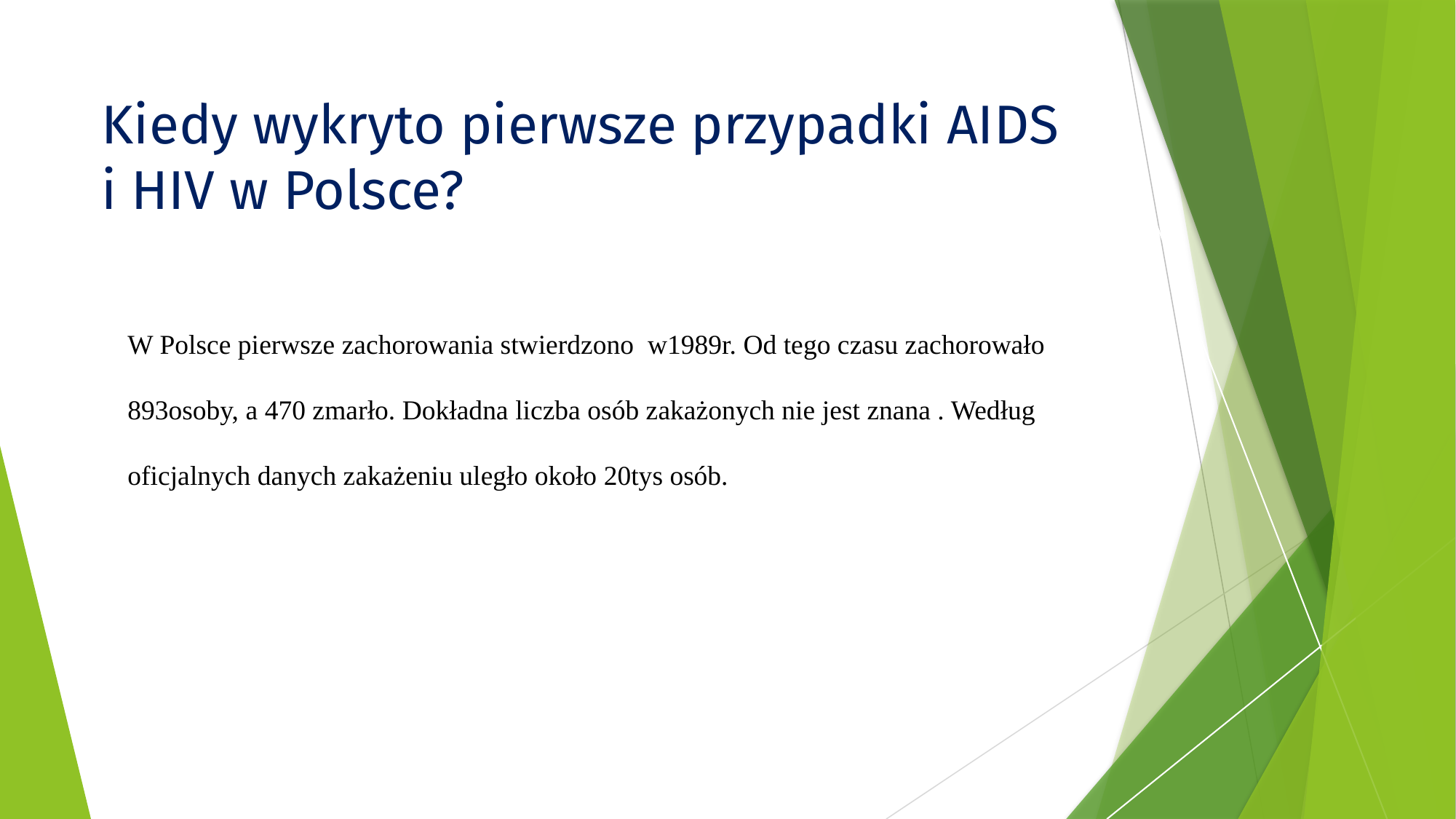

Kiedy wykryto pierwsze przypadki AIDS i HIV w Polsce?
W Polsce pierwsze zachorowania stwierdzono  w1989r. Od tego czasu zachorowało

893osoby, a 470 zmarło. Dokładna liczba osób zakażonych nie jest znana . Według

oficjalnych danych zakażeniu uległo około 20tys osób.